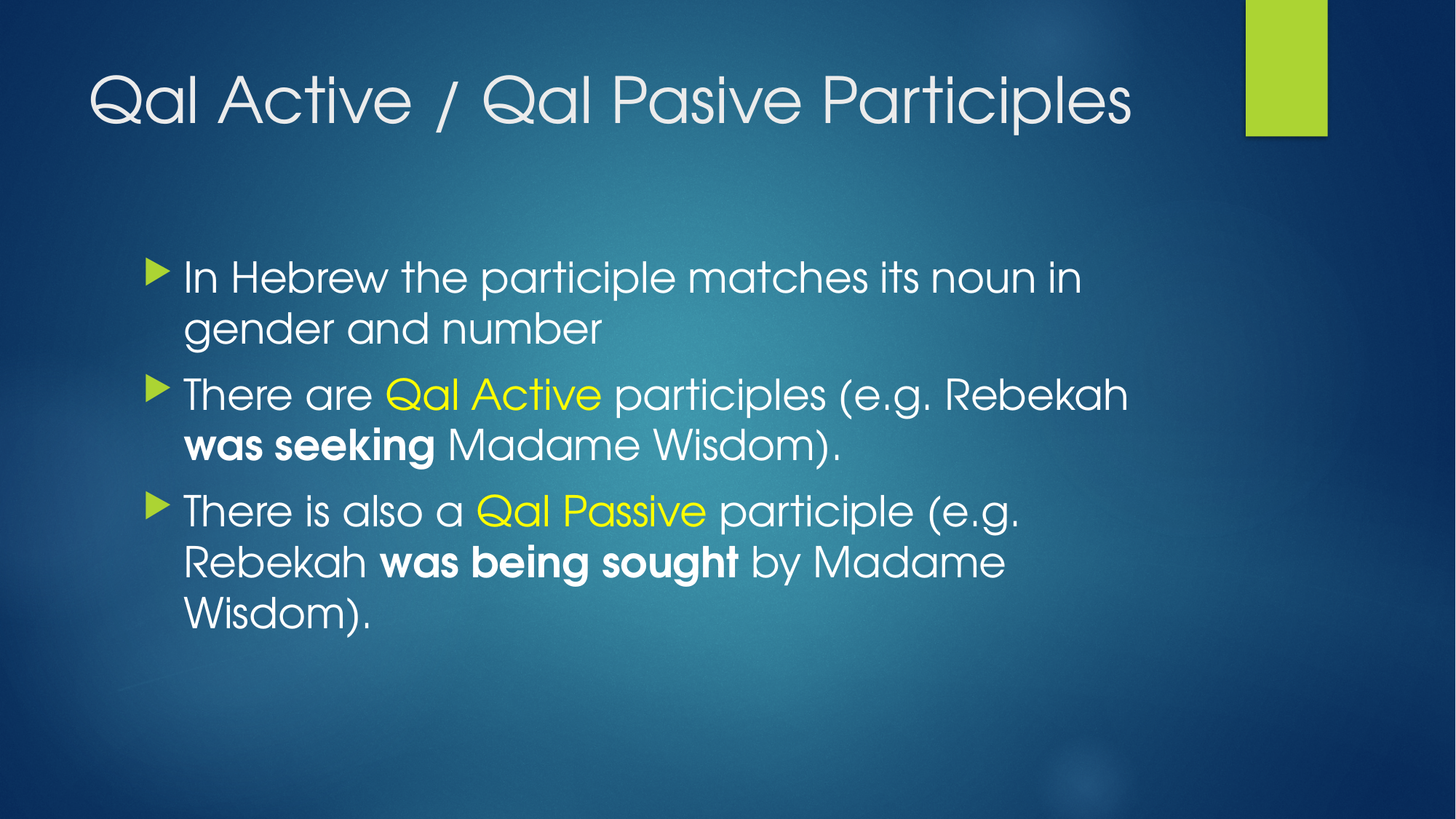

# Qal Active / Qal Pasive Participles
In Hebrew the participle matches its noun in gender and number
There are Qal Active participles (e.g. Rebekah was seeking Madame Wisdom).
There is also a Qal Passive participle (e.g. Rebekah was being sought by Madame Wisdom).